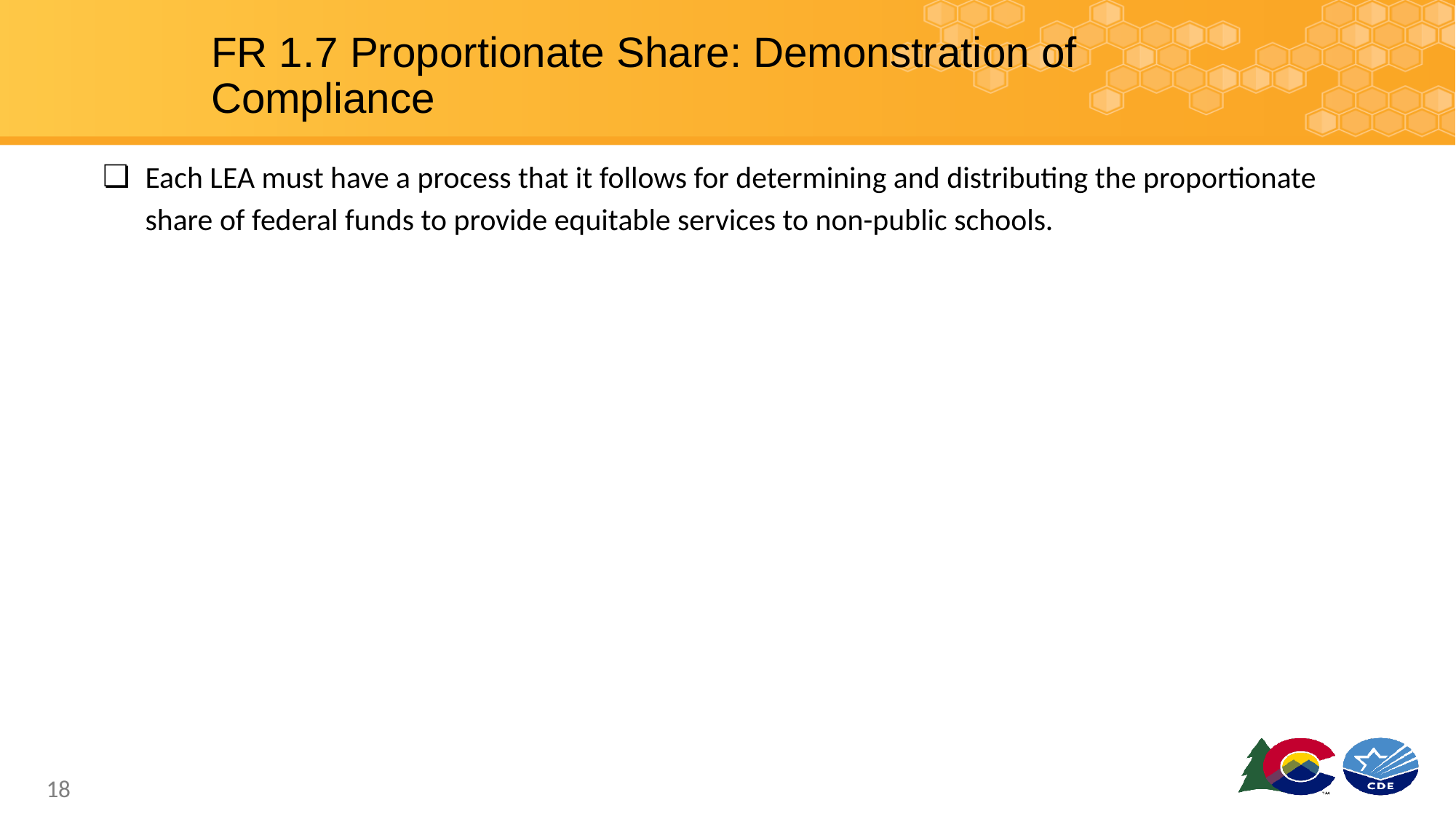

# FR 1.7 Proportionate Share: Demonstration of Compliance
Each LEA must have a process that it follows for determining and distributing the proportionate share of federal funds to provide equitable services to non-public schools.

18